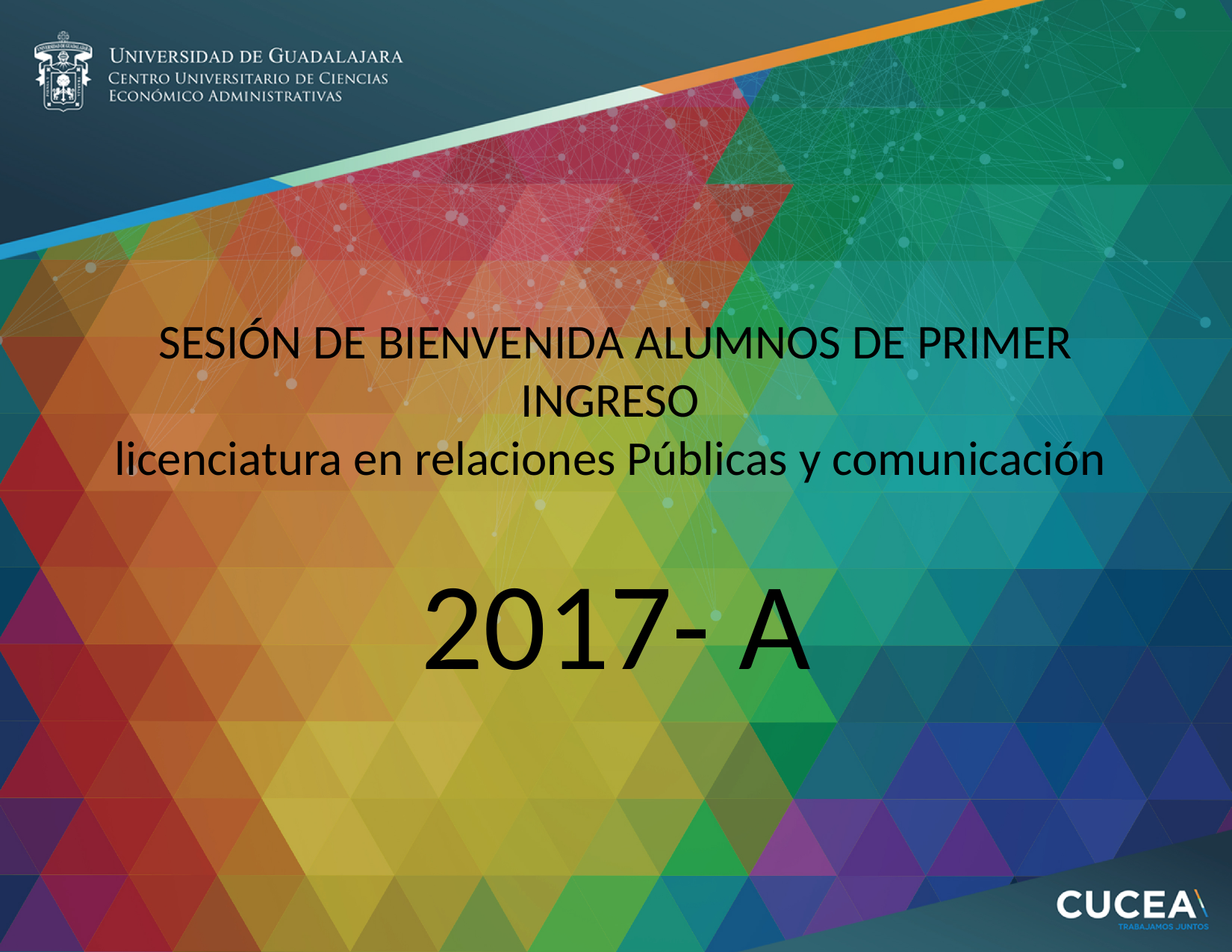

# SESIÓN DE BIENVENIDA ALUMNOS DE PRIMER INGRESO licenciatura en relaciones Públicas y comunicación
2017- A